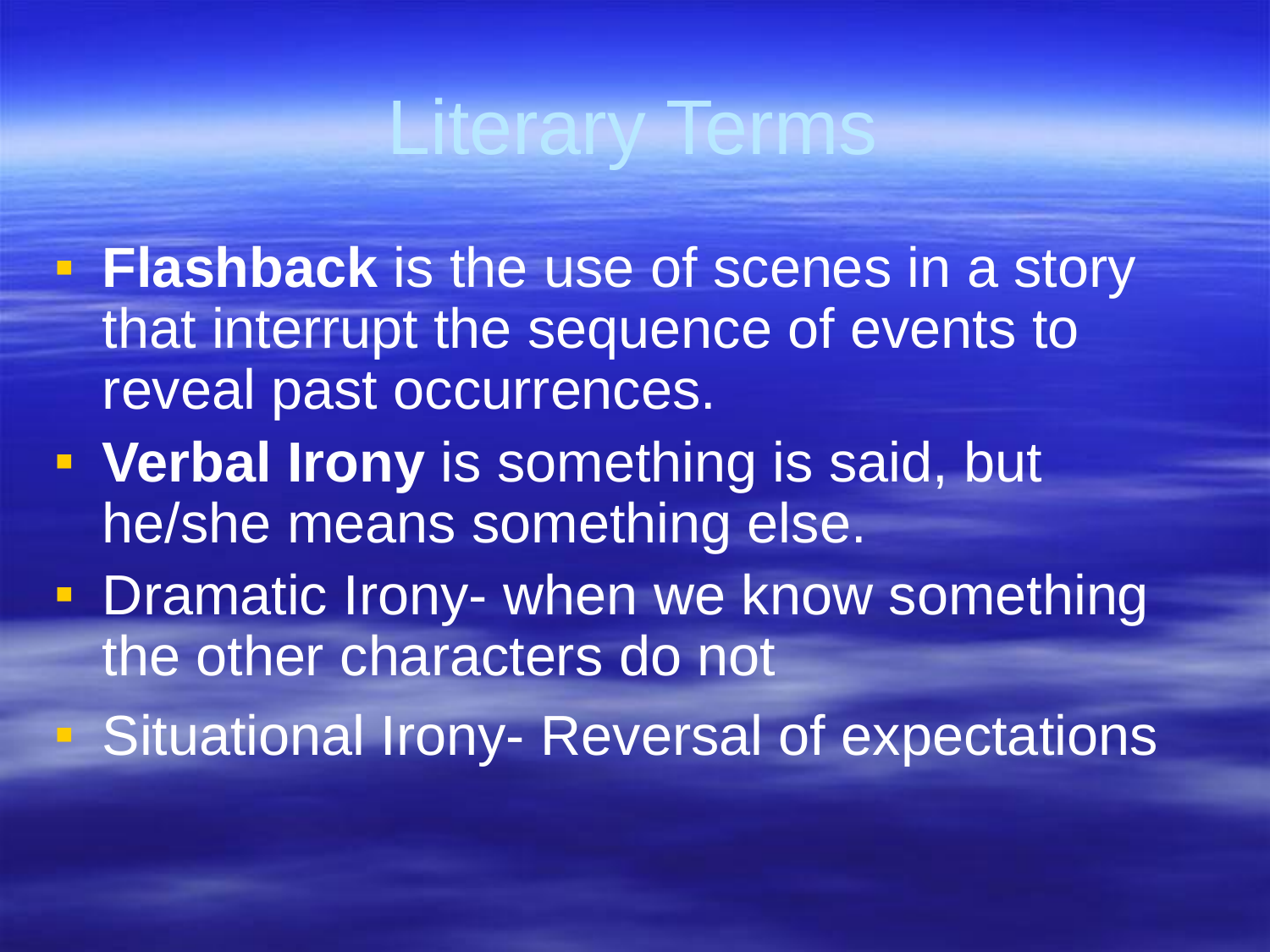

# Literary Terms
Flashback is the use of scenes in a story that interrupt the sequence of events to reveal past occurrences.
Verbal Irony is something is said, but he/she means something else.
Dramatic Irony- when we know something the other characters do not
Situational Irony- Reversal of expectations